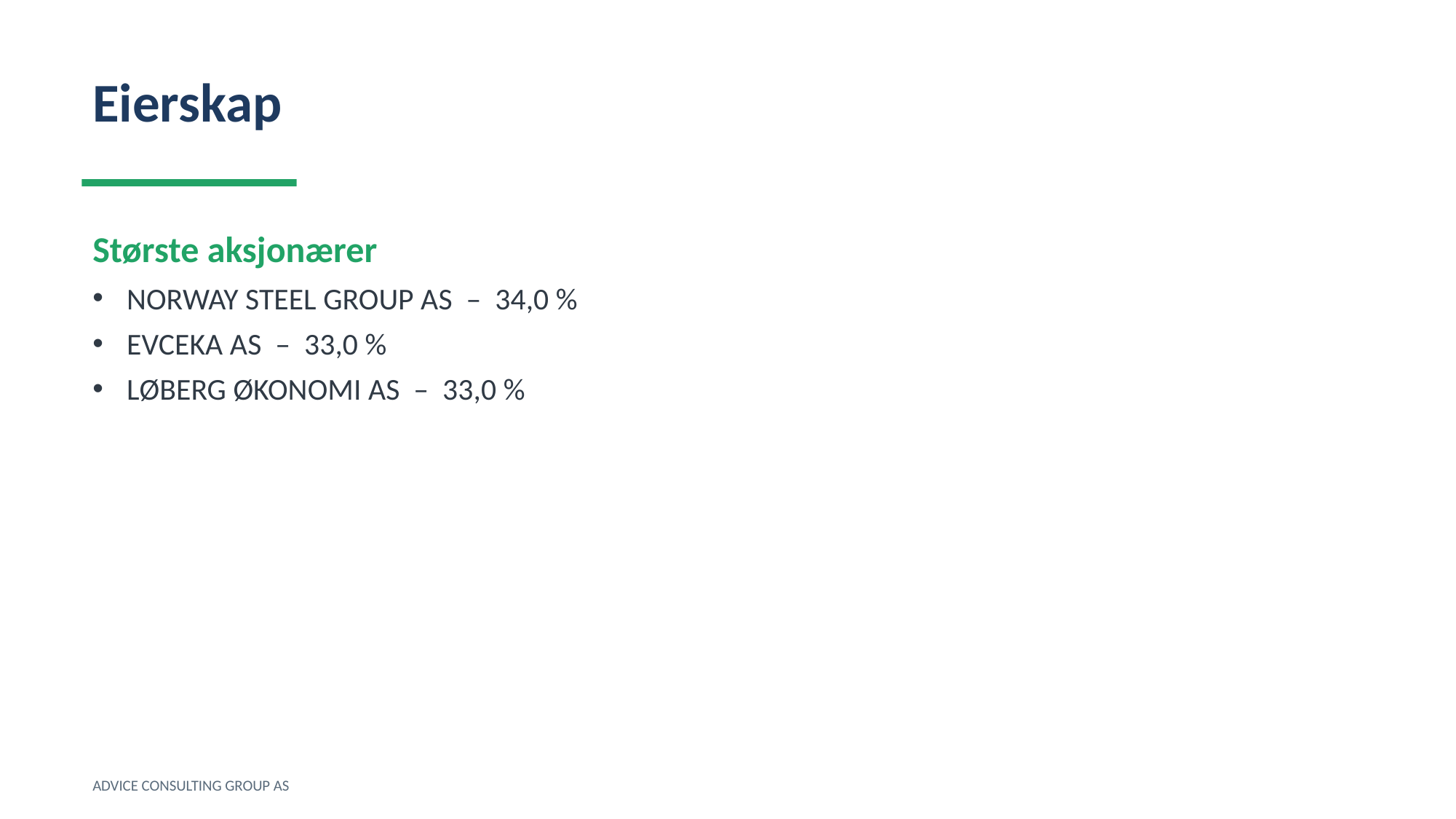

Eierskap

Største aksjonærer
NORWAY STEEL GROUP AS  –  34,0 %
EVCEKA AS  –  33,0 %
LØBERG ØKONOMI AS  –  33,0 %
ADVICE CONSULTING GROUP AS